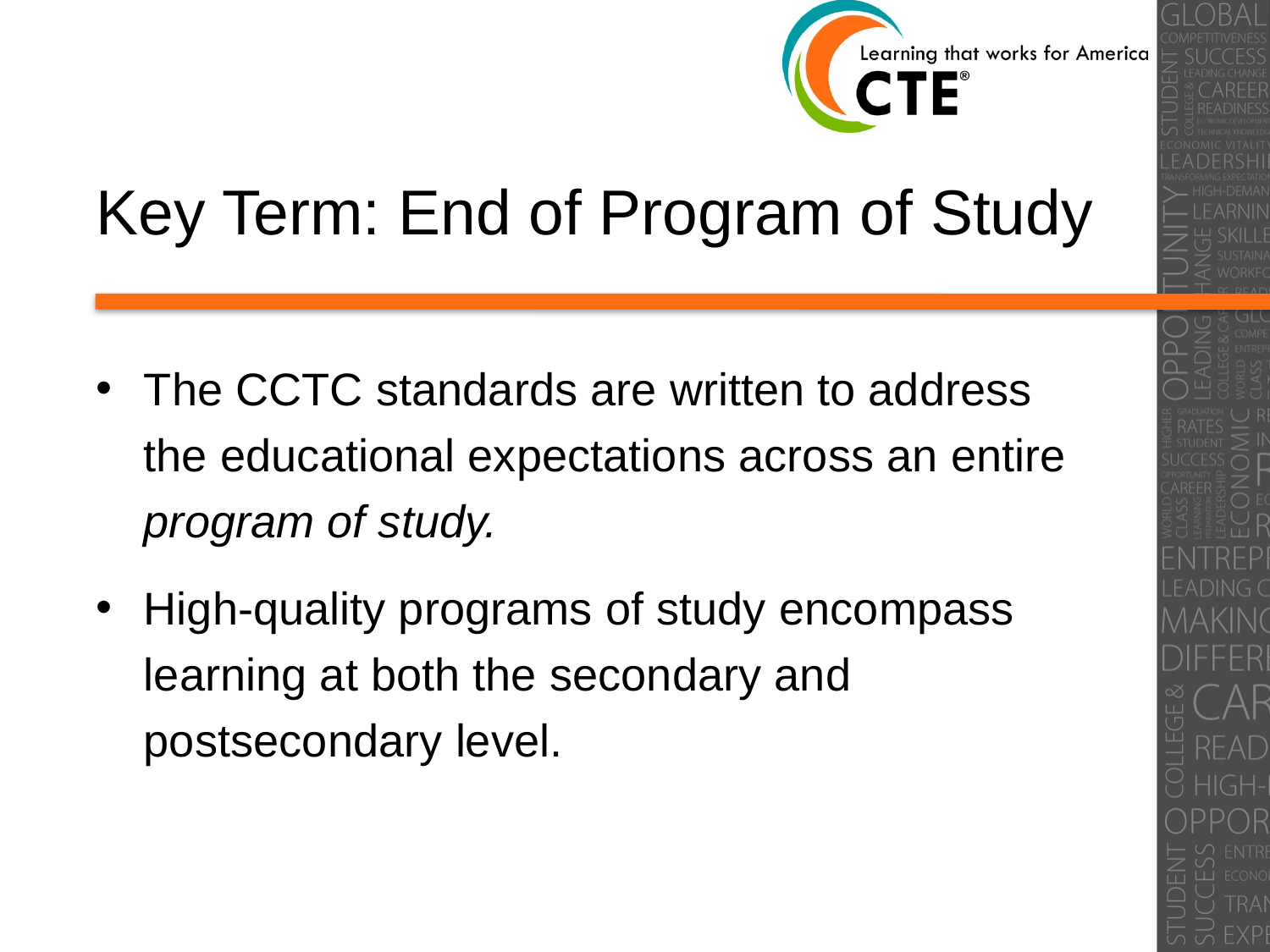

# Key Term: End of Program of Study
The CCTC standards are written to address the educational expectations across an entire program of study.
High-quality programs of study encompass learning at both the secondary and postsecondary level.